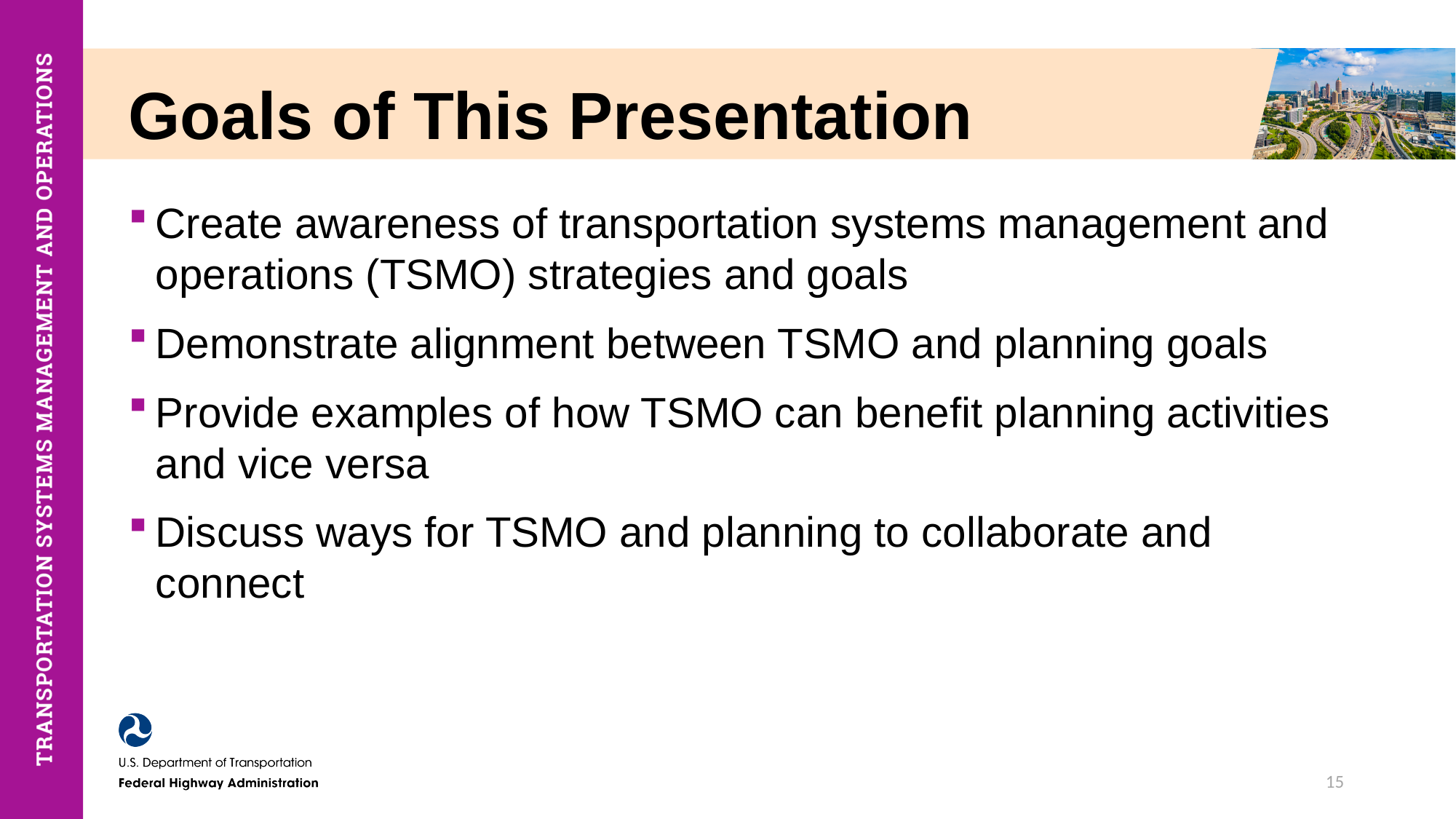

# Goals of This Presentation
Create awareness of transportation systems management and operations (TSMO) strategies and goals
Demonstrate alignment between TSMO and planning goals
Provide examples of how TSMO can benefit planning activities and vice versa
Discuss ways for TSMO and planning to collaborate and connect
15